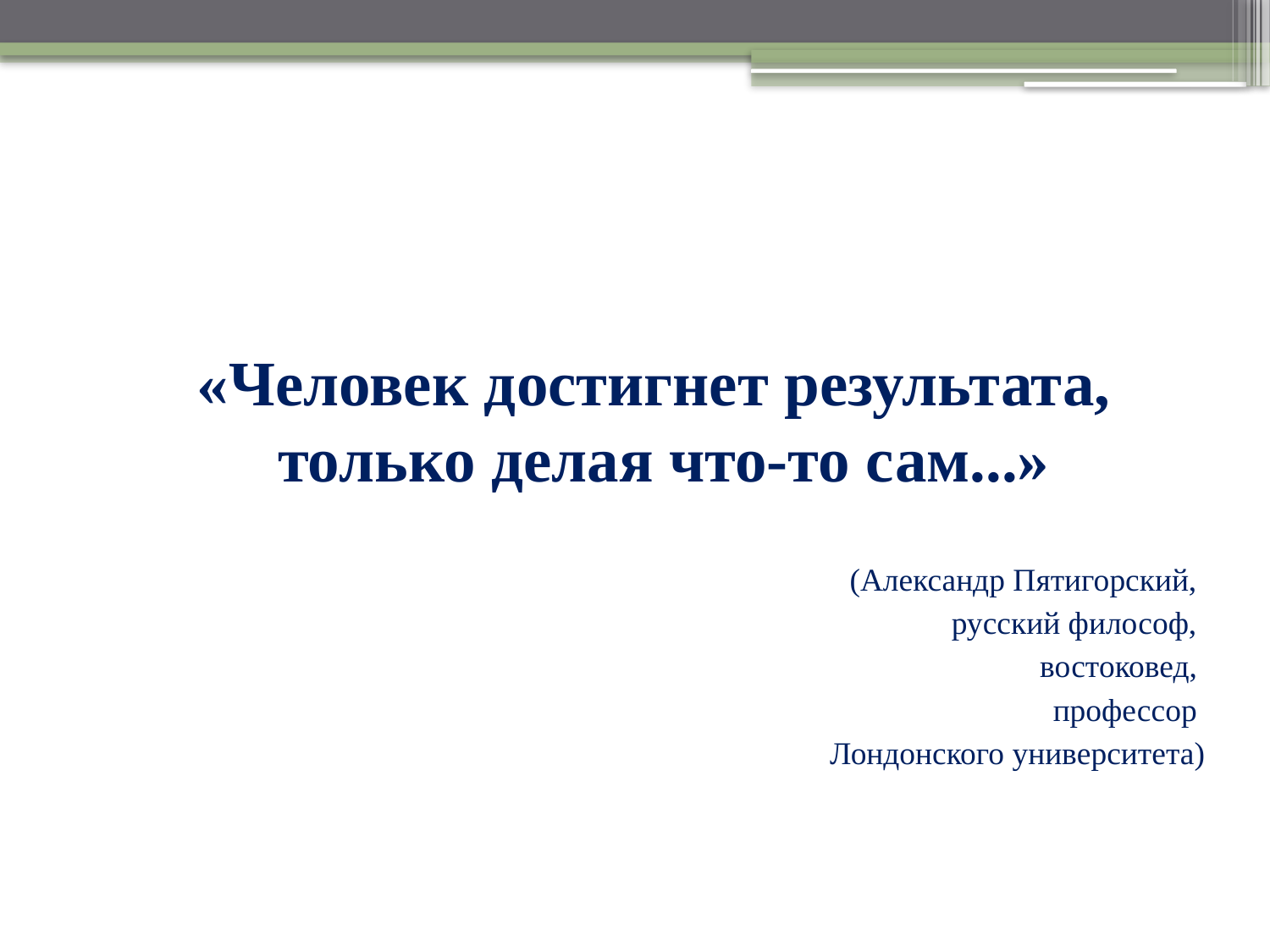

«Человек достигнет результата, только делая что-то сам...»
(Александр Пятигорский,
русский философ,
востоковед,
профессор
Лондонского университета)